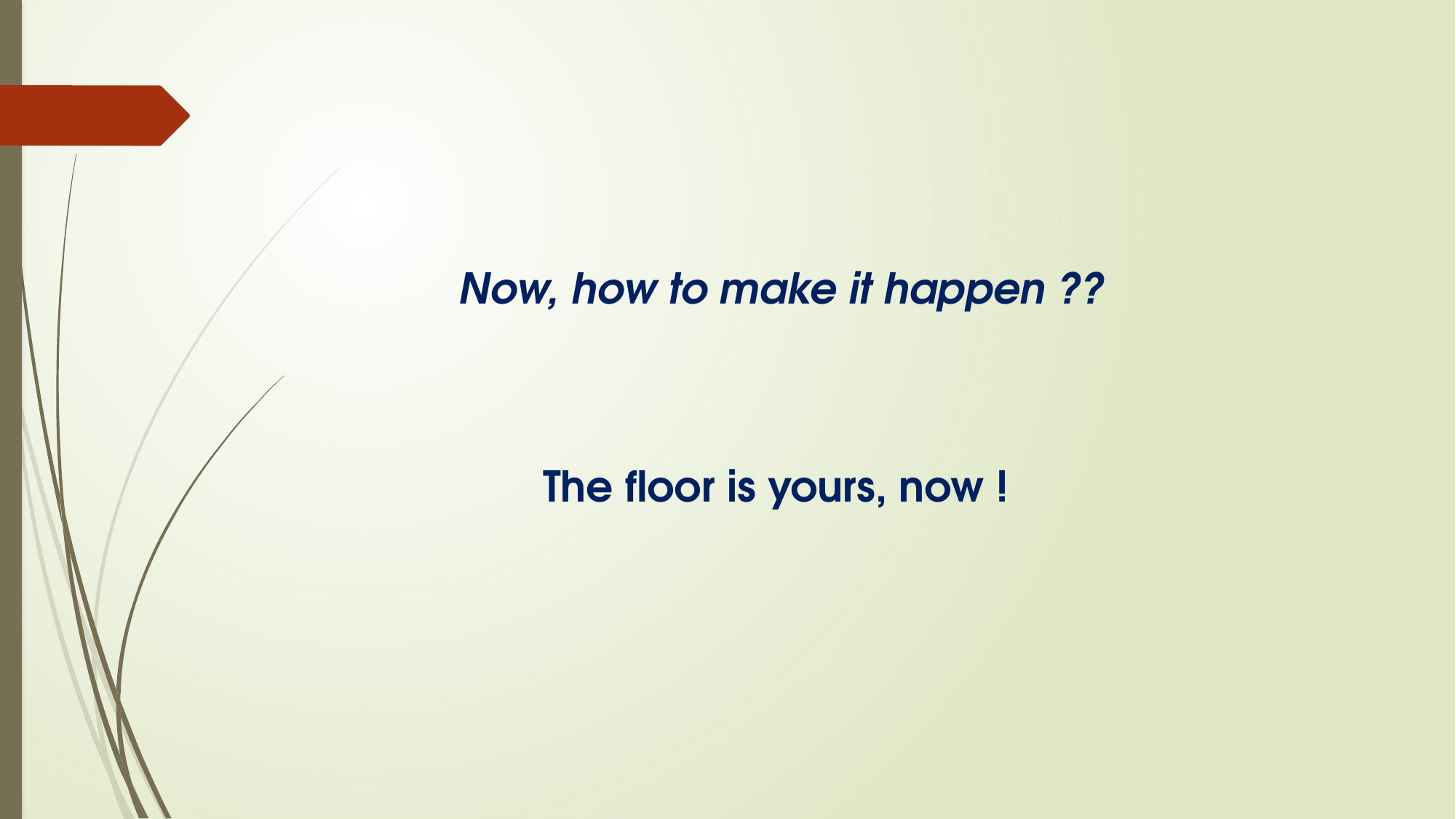

Now, how to make it happen ??

The floor is yours, now !